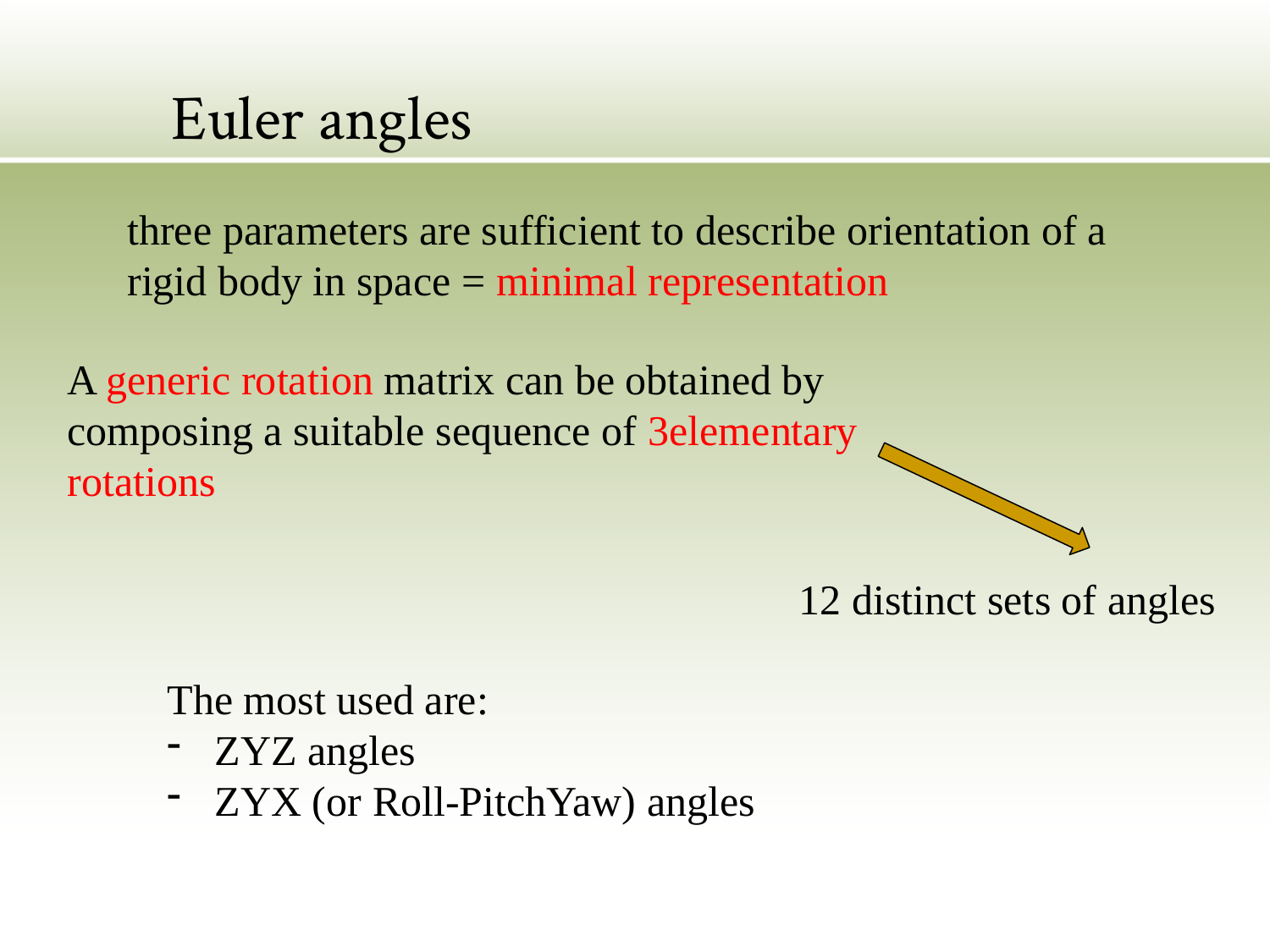

# Euler angles
three parameters are sufficient to describe orientation of a rigid body in space = minimal representation
A generic rotation matrix can be obtained by composing a suitable sequence of 3elementary rotations

12 distinct sets of angles
The most used are:
ZYZ angles
ZYX (or Roll-PitchYaw) angles